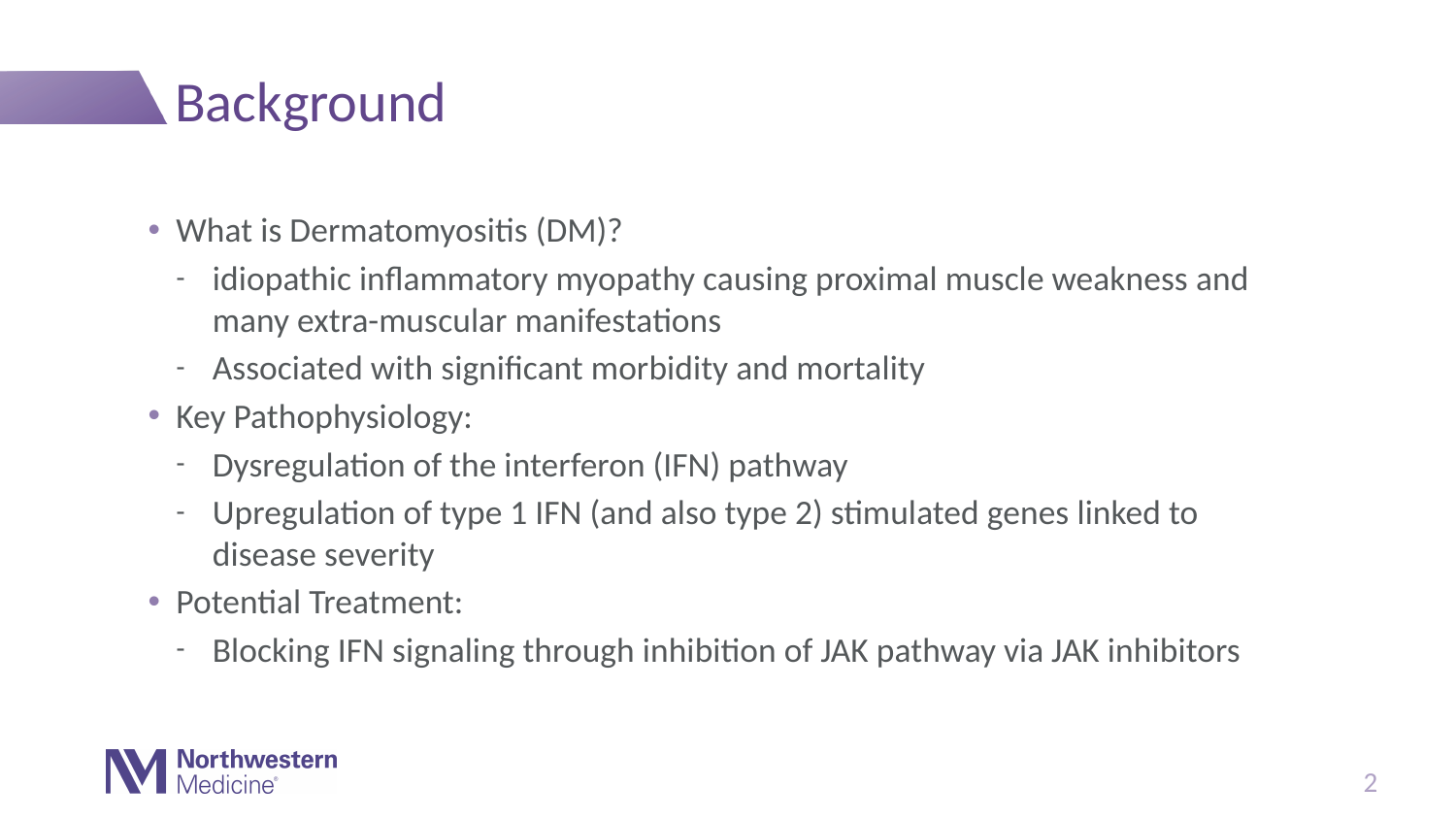

# Background
What is Dermatomyositis (DM)?
idiopathic inflammatory myopathy causing proximal muscle weakness and many extra-muscular manifestations
Associated with significant morbidity and mortality
Key Pathophysiology:
Dysregulation of the interferon (IFN) pathway
Upregulation of type 1 IFN (and also type 2) stimulated genes linked to disease severity
Potential Treatment:
Blocking IFN signaling through inhibition of JAK pathway via JAK inhibitors
2